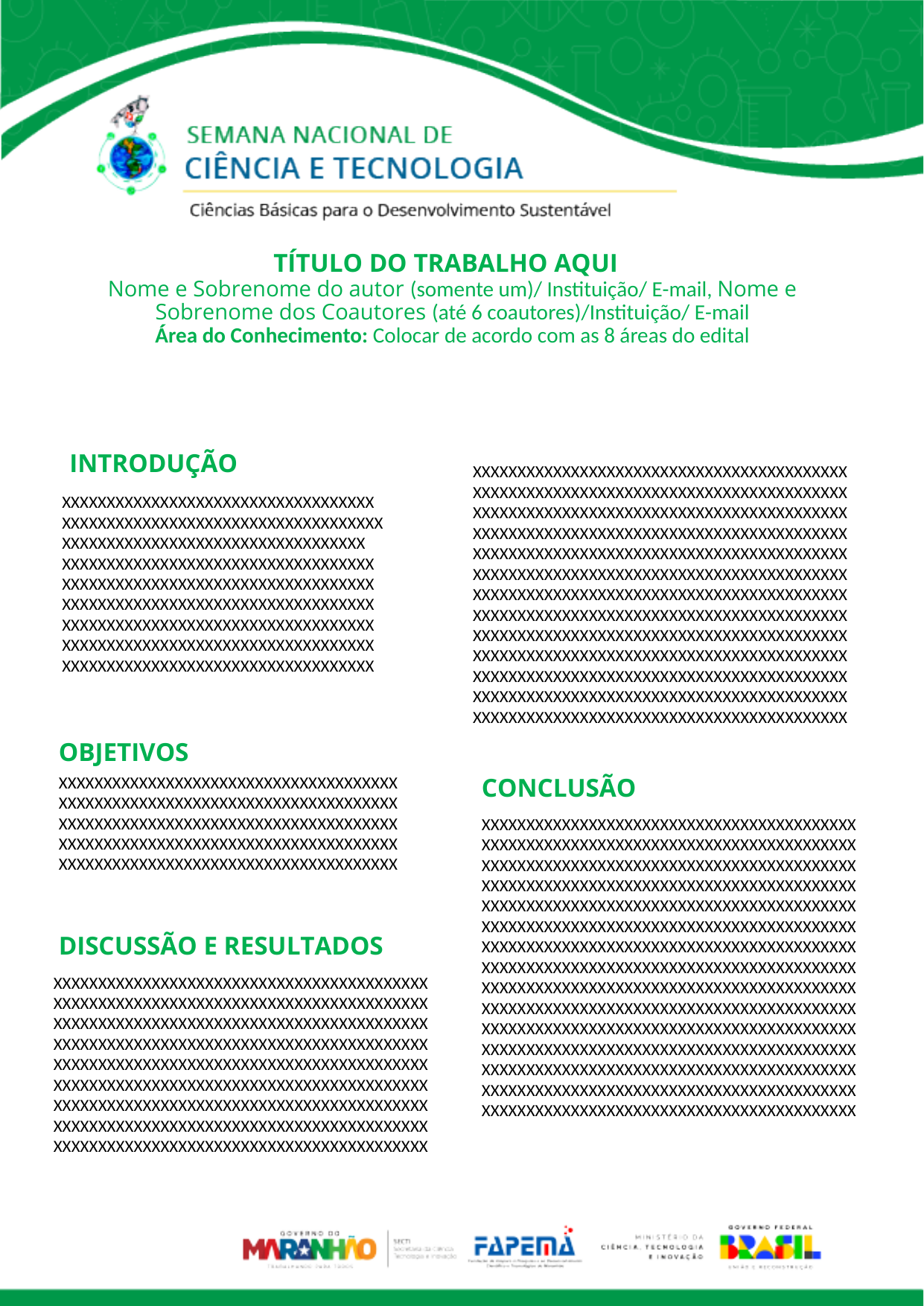

TÍTULO DO TRABALHO AQUI
Nome e Sobrenome do autor (somente um)/ Instituição/ E-mail, Nome e Sobrenome dos Coautores (até 6 coautores)/Instituição/ E-mail
Área do Conhecimento: Colocar de acordo com as 8 áreas do edital
INTRODUÇÃO
XXXXXXXXXXXXXXXXXXXXXXXXXXXXXXXXXXXXXXXXXX
XXXXXXXXXXXXXXXXXXXXXXXXXXXXXXXXXXXXXXXXXX
XXXXXXXXXXXXXXXXXXXXXXXXXXXXXXXXXXXXXXXXXX
XXXXXXXXXXXXXXXXXXXXXXXXXXXXXXXXXXXXXXXXXX
XXXXXXXXXXXXXXXXXXXXXXXXXXXXXXXXXXXXXXXXXX
XXXXXXXXXXXXXXXXXXXXXXXXXXXXXXXXXXXXXXXXXX
XXXXXXXXXXXXXXXXXXXXXXXXXXXXXXXXXXXXXXXXXX
XXXXXXXXXXXXXXXXXXXXXXXXXXXXXXXXXXXXXXXXXX
XXXXXXXXXXXXXXXXXXXXXXXXXXXXXXXXXXXXXXXXXX
XXXXXXXXXXXXXXXXXXXXXXXXXXXXXXXXXXXXXXXXXX
XXXXXXXXXXXXXXXXXXXXXXXXXXXXXXXXXXXXXXXXXX
XXXXXXXXXXXXXXXXXXXXXXXXXXXXXXXXXXXXXXXXXX
XXXXXXXXXXXXXXXXXXXXXXXXXXXXXXXXXXXXXXXXXX

XXXXXXXXXXXXXXXXXXXXXXXXXXXXXXXXXXX
XXXXXXXXXXXXXXXXXXXXXXXXXXXXXXXXXXXX
XXXXXXXXXXXXXXXXXXXXXXXXXXXXXXXXXX
XXXXXXXXXXXXXXXXXXXXXXXXXXXXXXXXXXX
XXXXXXXXXXXXXXXXXXXXXXXXXXXXXXXXXXX
XXXXXXXXXXXXXXXXXXXXXXXXXXXXXXXXXXX
XXXXXXXXXXXXXXXXXXXXXXXXXXXXXXXXXXX
XXXXXXXXXXXXXXXXXXXXXXXXXXXXXXXXXXX
XXXXXXXXXXXXXXXXXXXXXXXXXXXXXXXXXXX

OBJETIVOS
XXXXXXXXXXXXXXXXXXXXXXXXXXXXXXXXXXXXXX
XXXXXXXXXXXXXXXXXXXXXXXXXXXXXXXXXXXXXX
XXXXXXXXXXXXXXXXXXXXXXXXXXXXXXXXXXXXXX
XXXXXXXXXXXXXXXXXXXXXXXXXXXXXXXXXXXXXX
XXXXXXXXXXXXXXXXXXXXXXXXXXXXXXXXXXXXXX
CONCLUSÃO
XXXXXXXXXXXXXXXXXXXXXXXXXXXXXXXXXXXXXXXXXX
XXXXXXXXXXXXXXXXXXXXXXXXXXXXXXXXXXXXXXXXXX
XXXXXXXXXXXXXXXXXXXXXXXXXXXXXXXXXXXXXXXXXX
XXXXXXXXXXXXXXXXXXXXXXXXXXXXXXXXXXXXXXXXXX
XXXXXXXXXXXXXXXXXXXXXXXXXXXXXXXXXXXXXXXXXX
XXXXXXXXXXXXXXXXXXXXXXXXXXXXXXXXXXXXXXXXXX
XXXXXXXXXXXXXXXXXXXXXXXXXXXXXXXXXXXXXXXXXX
XXXXXXXXXXXXXXXXXXXXXXXXXXXXXXXXXXXXXXXXXX
XXXXXXXXXXXXXXXXXXXXXXXXXXXXXXXXXXXXXXXXXX
XXXXXXXXXXXXXXXXXXXXXXXXXXXXXXXXXXXXXXXXXX
XXXXXXXXXXXXXXXXXXXXXXXXXXXXXXXXXXXXXXXXXX
XXXXXXXXXXXXXXXXXXXXXXXXXXXXXXXXXXXXXXXXXX
XXXXXXXXXXXXXXXXXXXXXXXXXXXXXXXXXXXXXXXXXX
XXXXXXXXXXXXXXXXXXXXXXXXXXXXXXXXXXXXXXXXXX
XXXXXXXXXXXXXXXXXXXXXXXXXXXXXXXXXXXXXXXXXX

DISCUSSÃO E RESULTADOS
XXXXXXXXXXXXXXXXXXXXXXXXXXXXXXXXXXXXXXXXXX
XXXXXXXXXXXXXXXXXXXXXXXXXXXXXXXXXXXXXXXXXX
XXXXXXXXXXXXXXXXXXXXXXXXXXXXXXXXXXXXXXXXXX
XXXXXXXXXXXXXXXXXXXXXXXXXXXXXXXXXXXXXXXXXX
XXXXXXXXXXXXXXXXXXXXXXXXXXXXXXXXXXXXXXXXXX
XXXXXXXXXXXXXXXXXXXXXXXXXXXXXXXXXXXXXXXXXX
XXXXXXXXXXXXXXXXXXXXXXXXXXXXXXXXXXXXXXXXXX
XXXXXXXXXXXXXXXXXXXXXXXXXXXXXXXXXXXXXXXXXX
XXXXXXXXXXXXXXXXXXXXXXXXXXXXXXXXXXXXXXXXXX